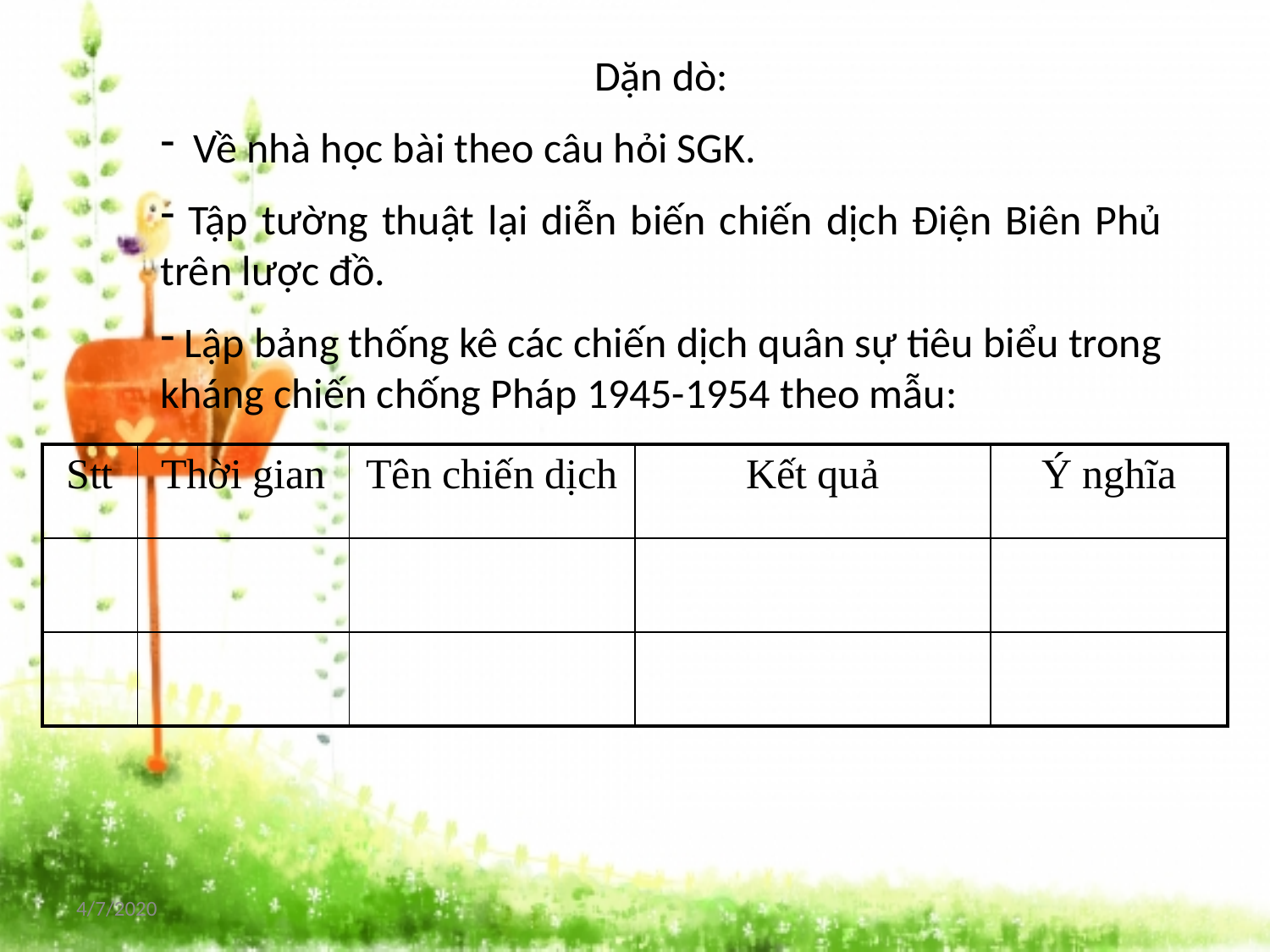

Dặn dò:
  Về nhà học bài theo câu hỏi SGK.
 Tập tường thuật lại diễn biến chiến dịch Điện Biên Phủ trên lược đồ.
 Lập bảng thống kê các chiến dịch quân sự tiêu biểu trong kháng chiến chống Pháp 1945-1954 theo mẫu:
| Stt | Thời gian | Tên chiến dịch | Kết quả | Ý nghĩa |
| --- | --- | --- | --- | --- |
|  |  |  |  |  |
|  |  |  |  |  |
4/7/2020